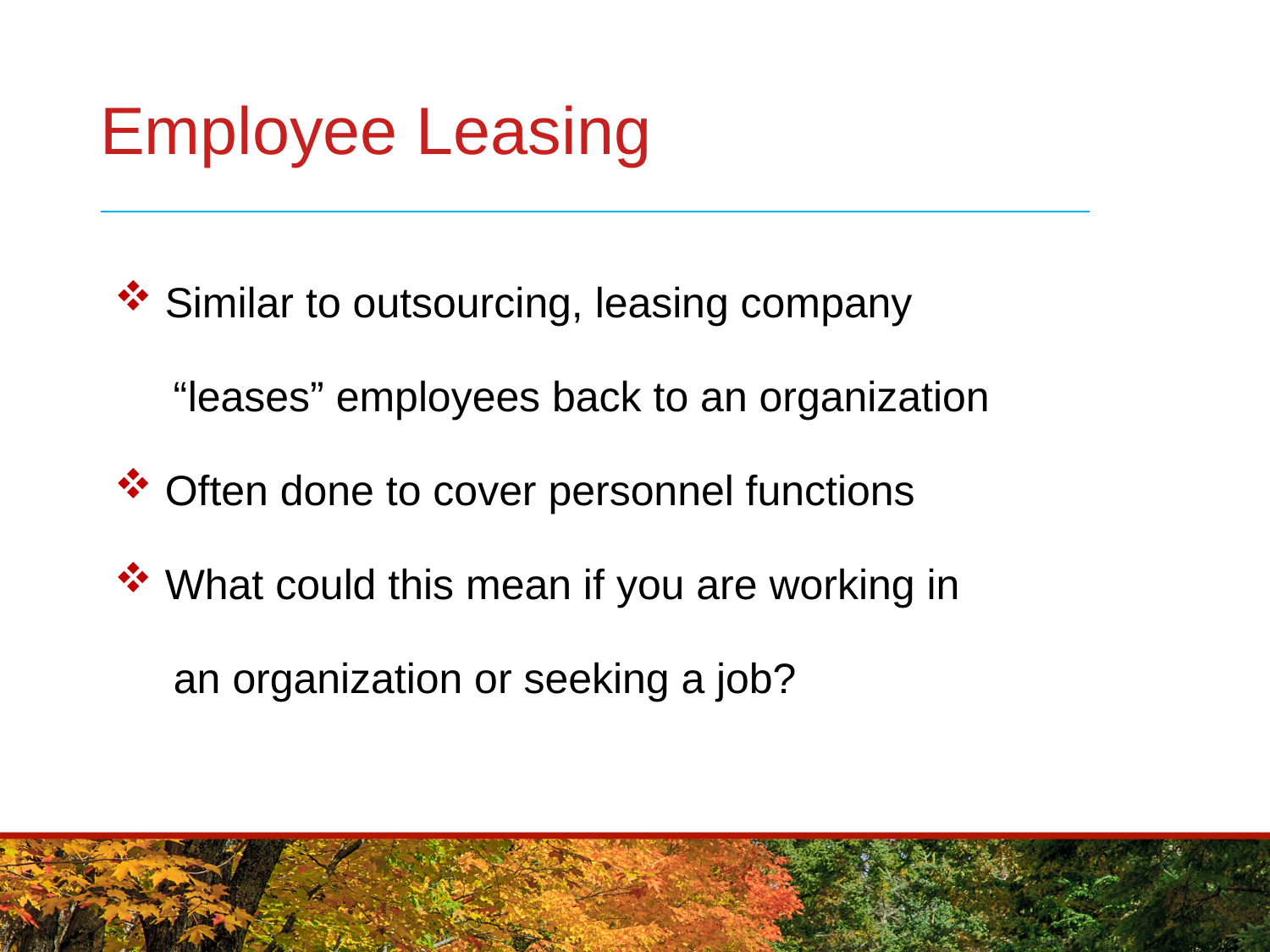

# Employee Leasing
 Similar to outsourcing, leasing company
     “leases” employees back to an organization
 Often done to cover personnel functions
 What could this mean if you are working in
     an organization or seeking a job?